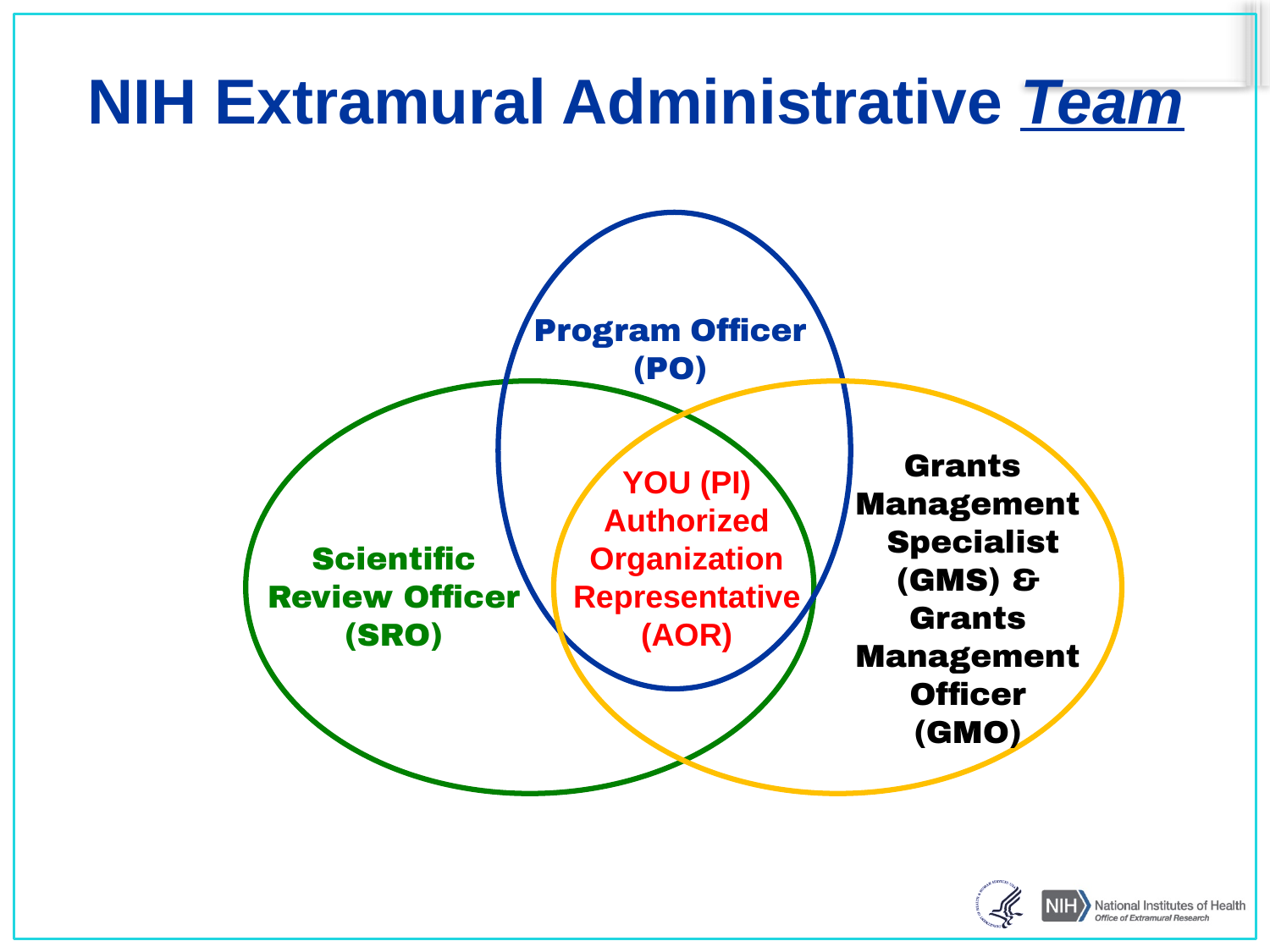

NIH Extramural Administrative Team

Program Officer (PO)

Grants
Management
 Specialist (GMS) & Grants Management Officer (GMO)
YOU (PI) Authorized Organization Representative (AOR)
Scientific Review Officer (SRO)